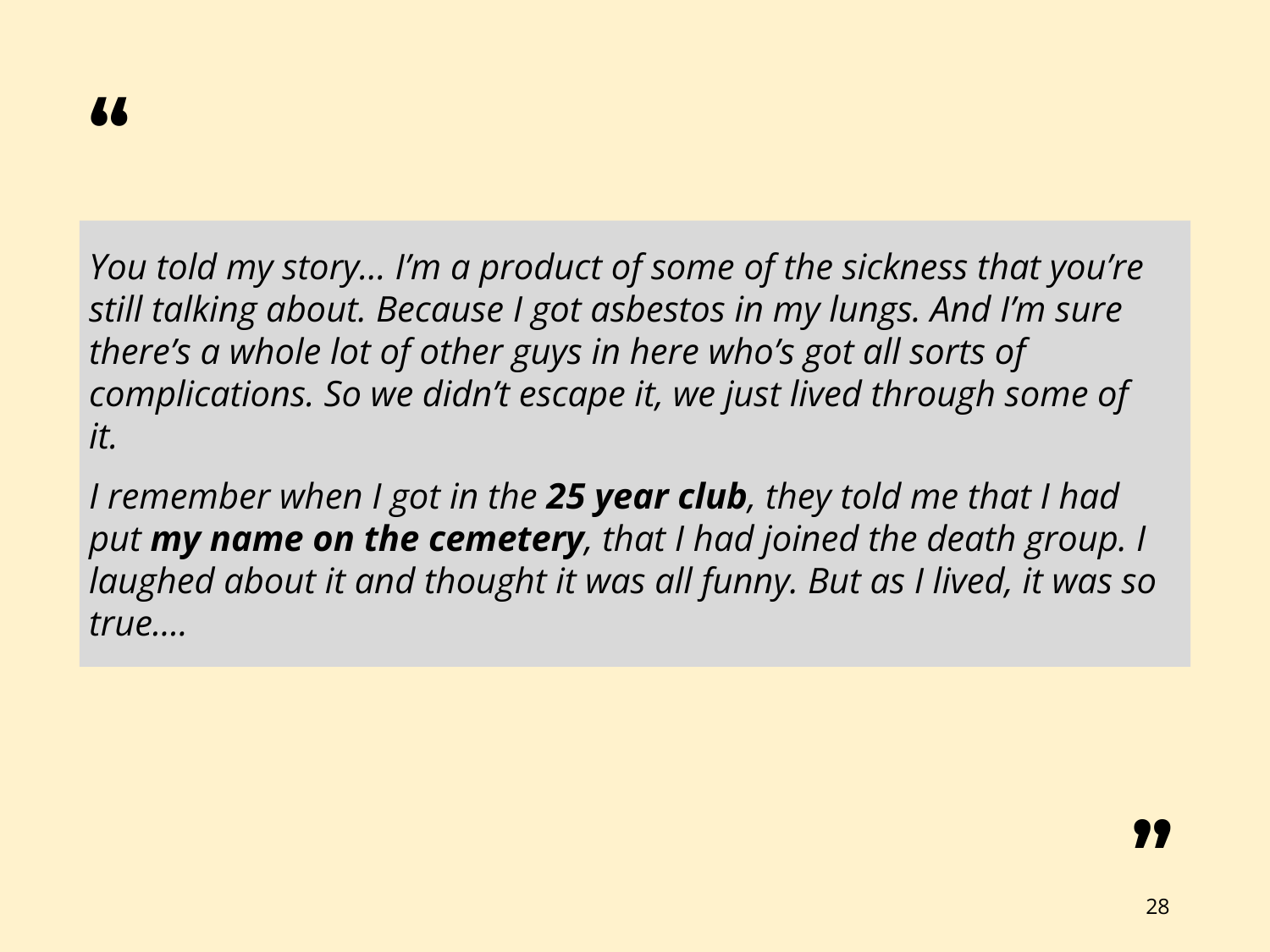

“
You told my story… I’m a product of some of the sickness that you’re still talking about. Because I got asbestos in my lungs. And I’m sure there’s a whole lot of other guys in here who’s got all sorts of complications. So we didn’t escape it, we just lived through some of it.
I remember when I got in the 25 year club, they told me that I had put my name on the cemetery, that I had joined the death group. I laughed about it and thought it was all funny. But as I lived, it was so true….
”
28